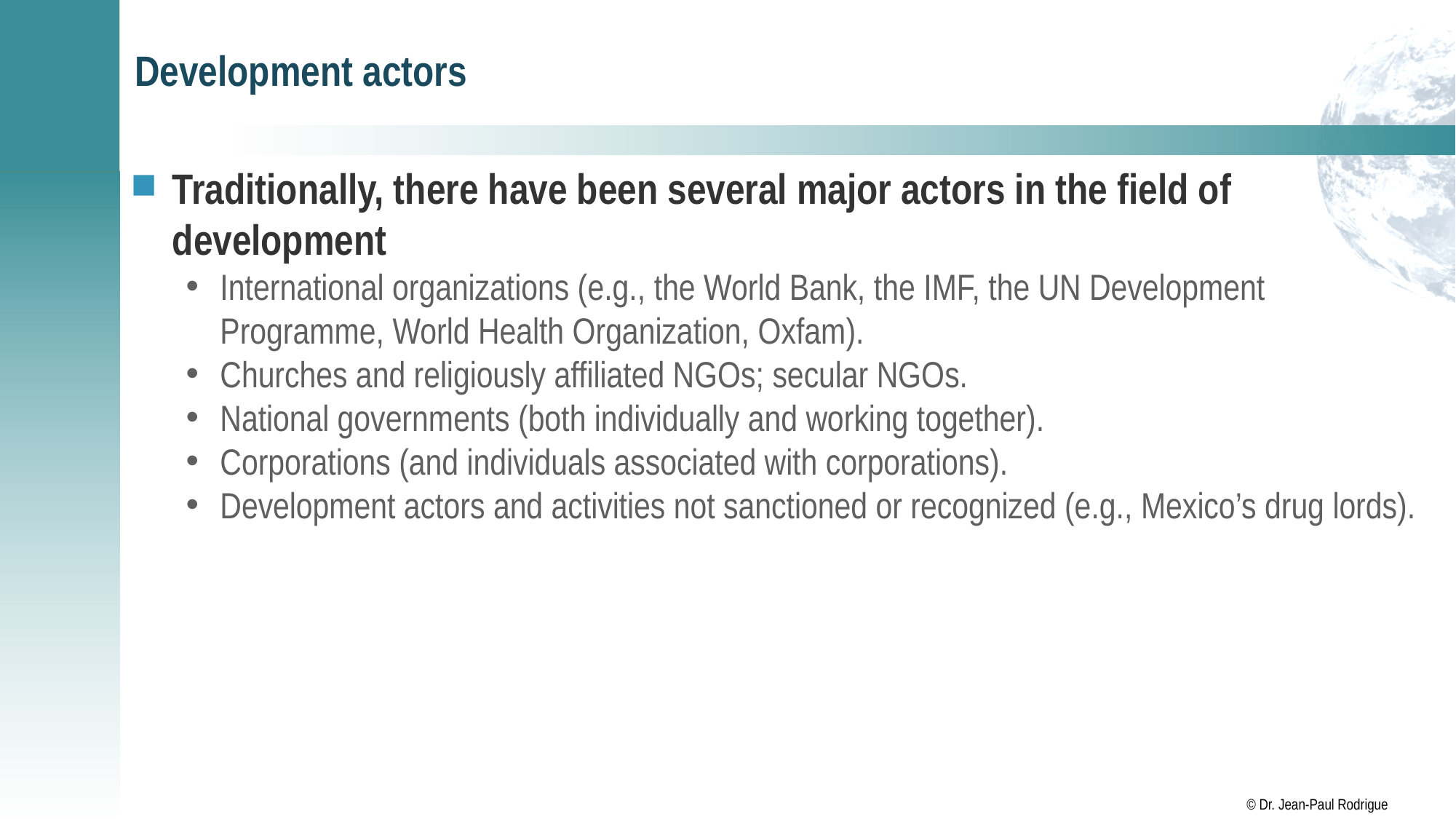

# Development actors
Traditionally, there have been several major actors in the field of development
International organizations (e.g., the World Bank, the IMF, the UN Development Programme, World Health Organization, Oxfam).
Churches and religiously affiliated NGOs; secular NGOs.
National governments (both individually and working together).
Corporations (and individuals associated with corporations).
Development actors and activities not sanctioned or recognized (e.g., Mexico’s drug lords).